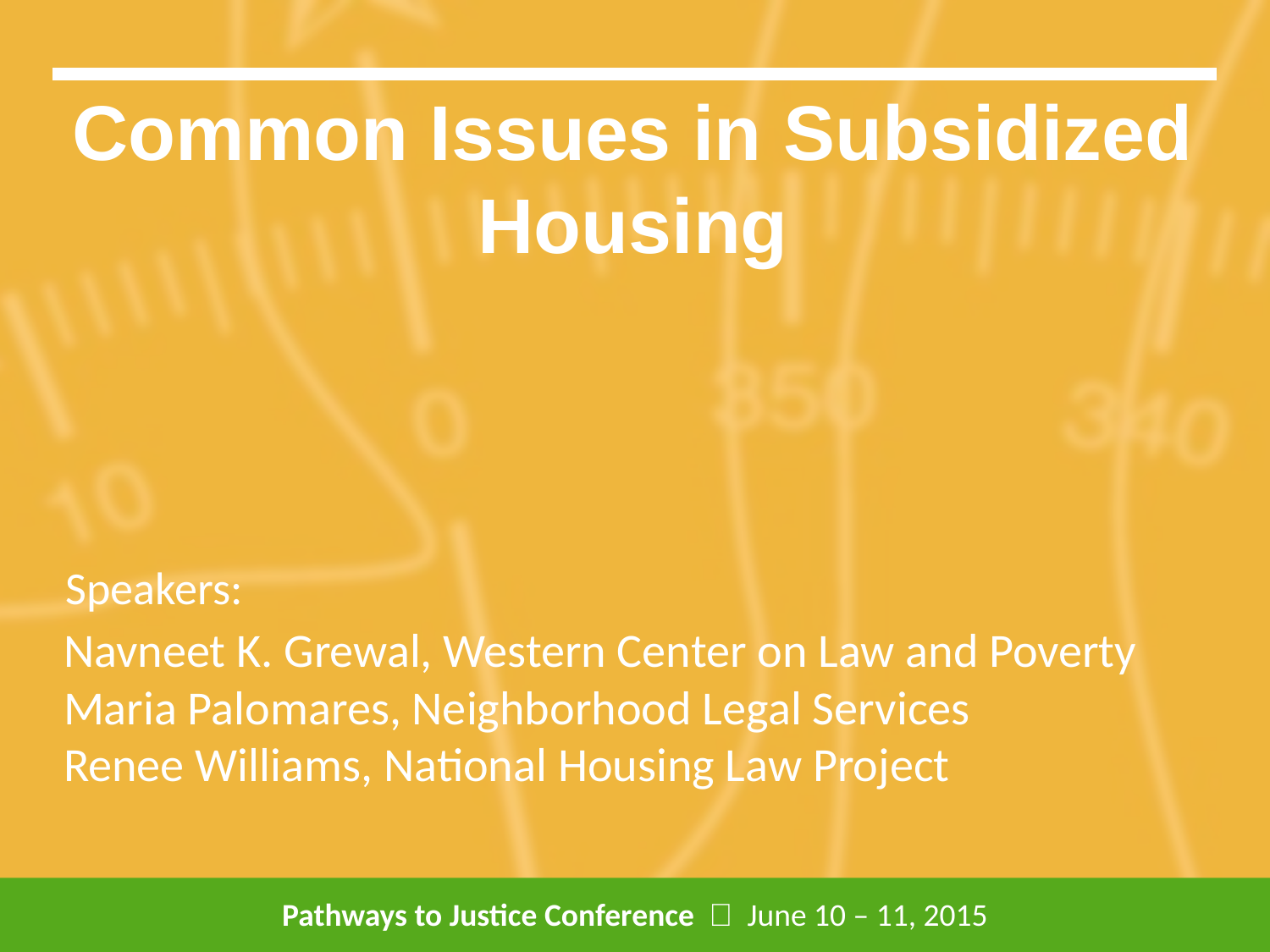

# Common Issues in Subsidized Housing
Navneet K. Grewal, Western Center on Law and Poverty
Maria Palomares, Neighborhood Legal Services
Renee Williams, National Housing Law Project